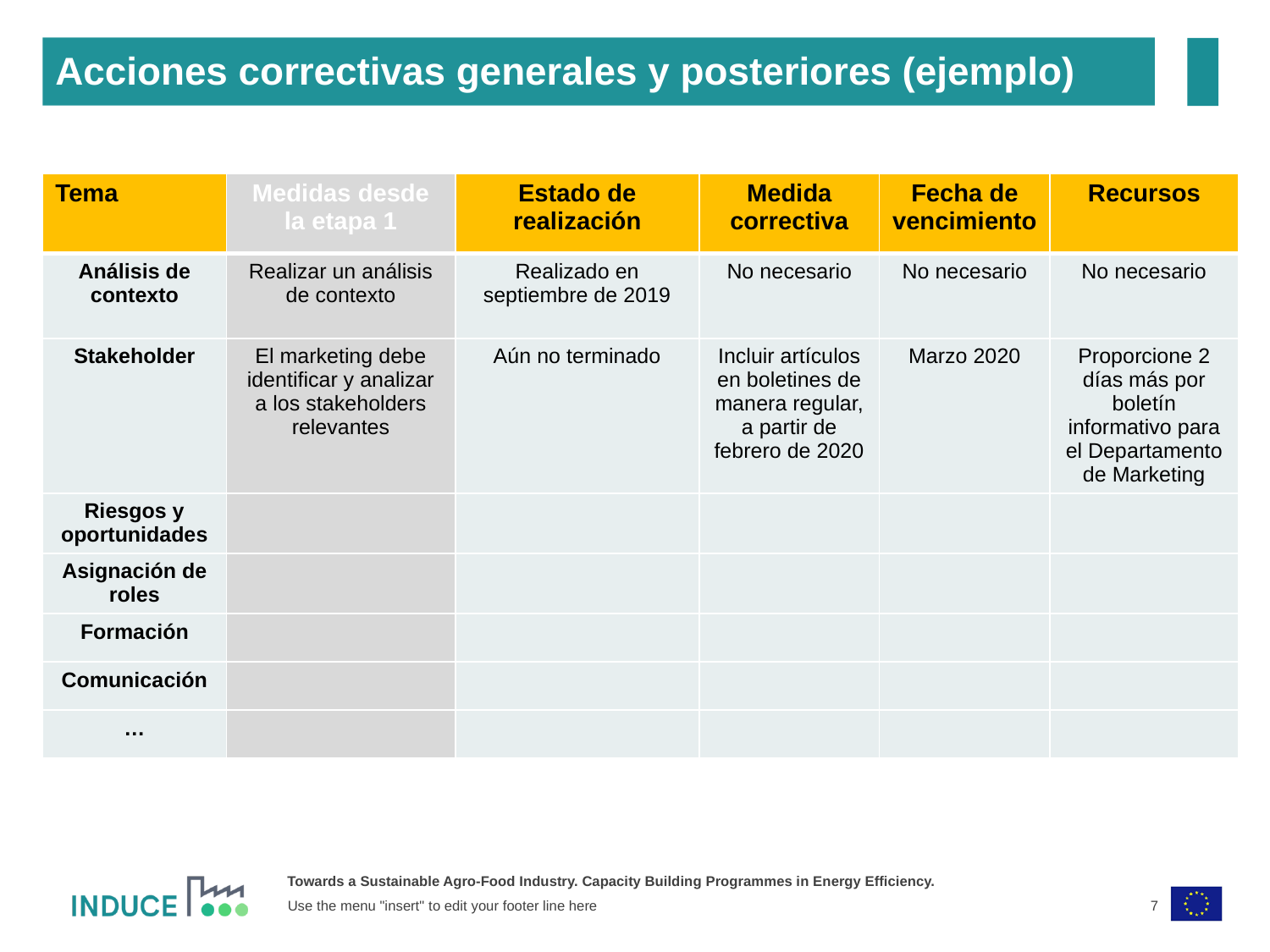

Acciones correctivas generales y posteriores (ejemplo)

| Tema | Medidas desde la etapa 1 | Estado de realización | Medida correctiva | Fecha de vencimiento | Recursos |
| --- | --- | --- | --- | --- | --- |
| Análisis de contexto | Realizar un análisis de contexto | Realizado en septiembre de 2019 | No necesario | No necesario | No necesario |
| Stakeholder | El marketing debe identificar y analizar a los stakeholders relevantes | Aún no terminado | Incluir artículos en boletines de manera regular, a partir de febrero de 2020 | Marzo 2020 | Proporcione 2 días más por boletín informativo para el Departamento de Marketing |
| Riesgos y oportunidades |  |  |  |  |  |
| Asignación de roles |  |  |  |  |  |
| Formación |  |  |  |  |  |
| Comunicación |  |  |  |  |  |
| … |  |  |  |  |  |
7
Use the menu "insert" to edit your footer line here